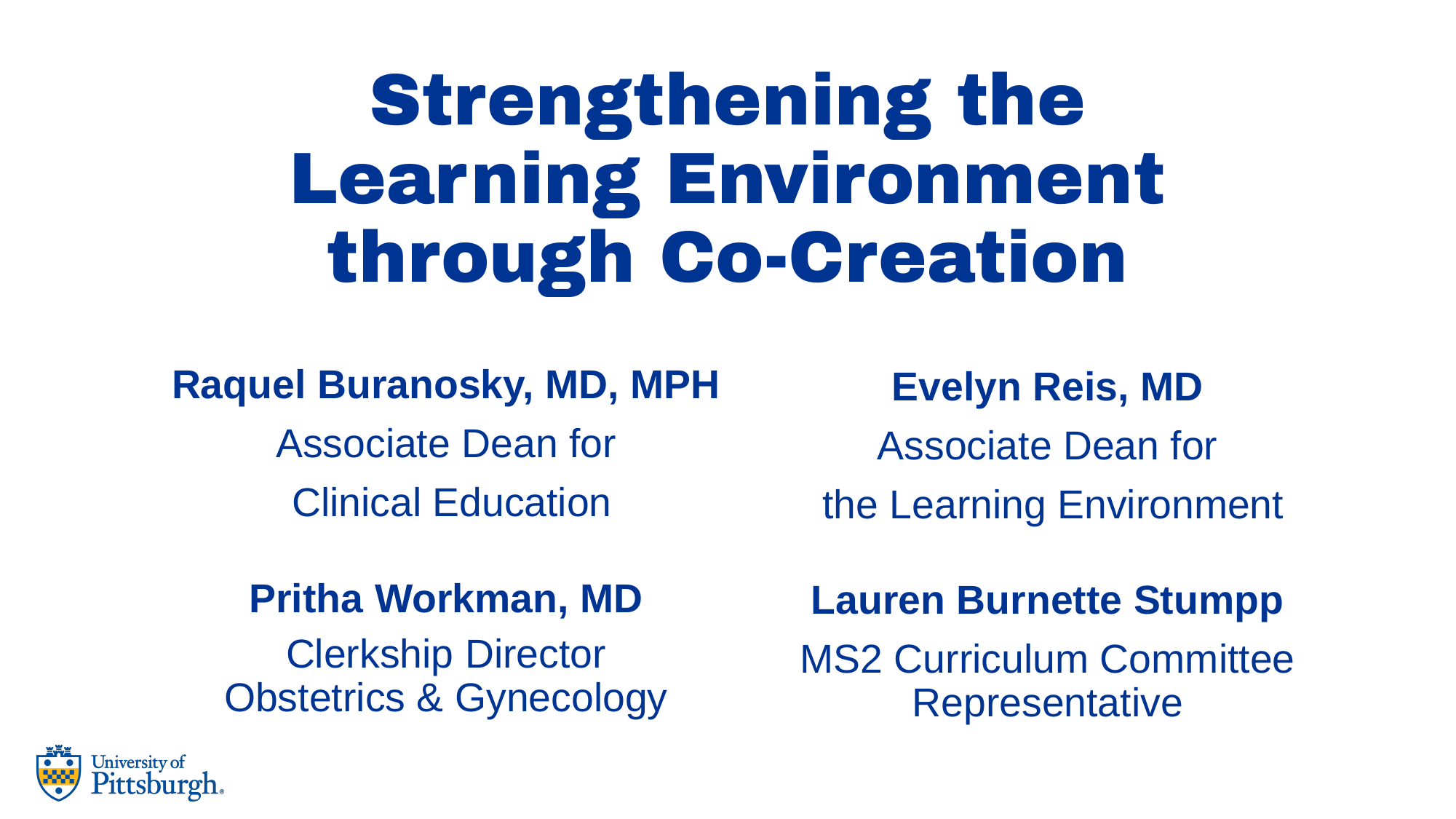

# Strengthening the Learning Environment through Co-Creation
Raquel Buranosky, MD, MPH
Associate Dean for
 Clinical Education

Pritha Workman, MD
Clerkship Director
Obstetrics & Gynecology
Evelyn Reis, MD
Associate Dean for
 the Learning Environment

Lauren Burnette Stumpp
MS2 Curriculum Committee Representative